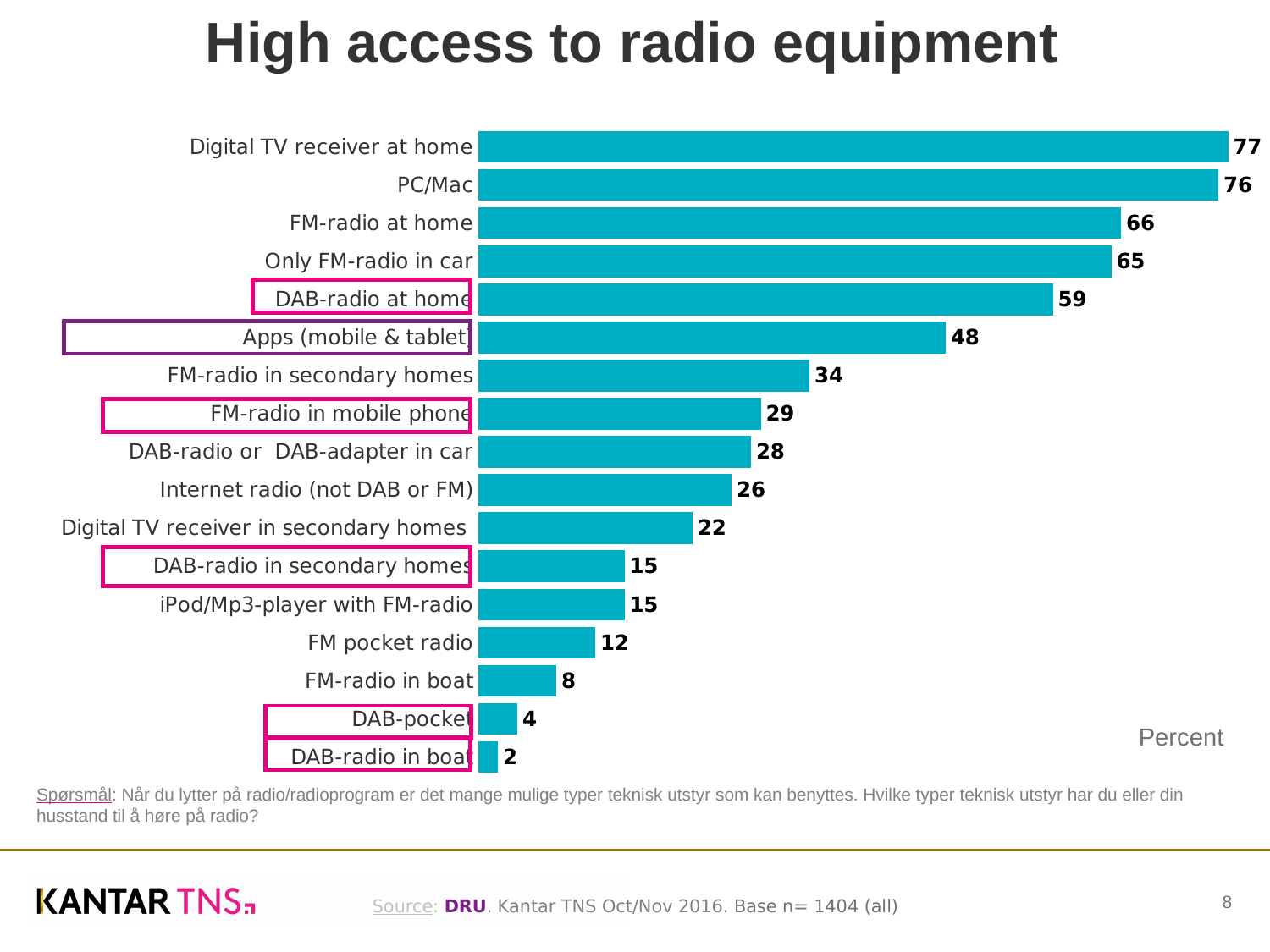

High access to radio equipment

[unsupported chart]

Percent

Spørsmål: Når du lytter på radio/radioprogram er det mange mulige typer teknisk utstyr som kan benyttes. Hvilke typer teknisk utstyr har du eller din husstand til å høre på radio?
8
Source: DRU. Kantar TNS Oct/Nov 2016. Base n= 1404 (all)